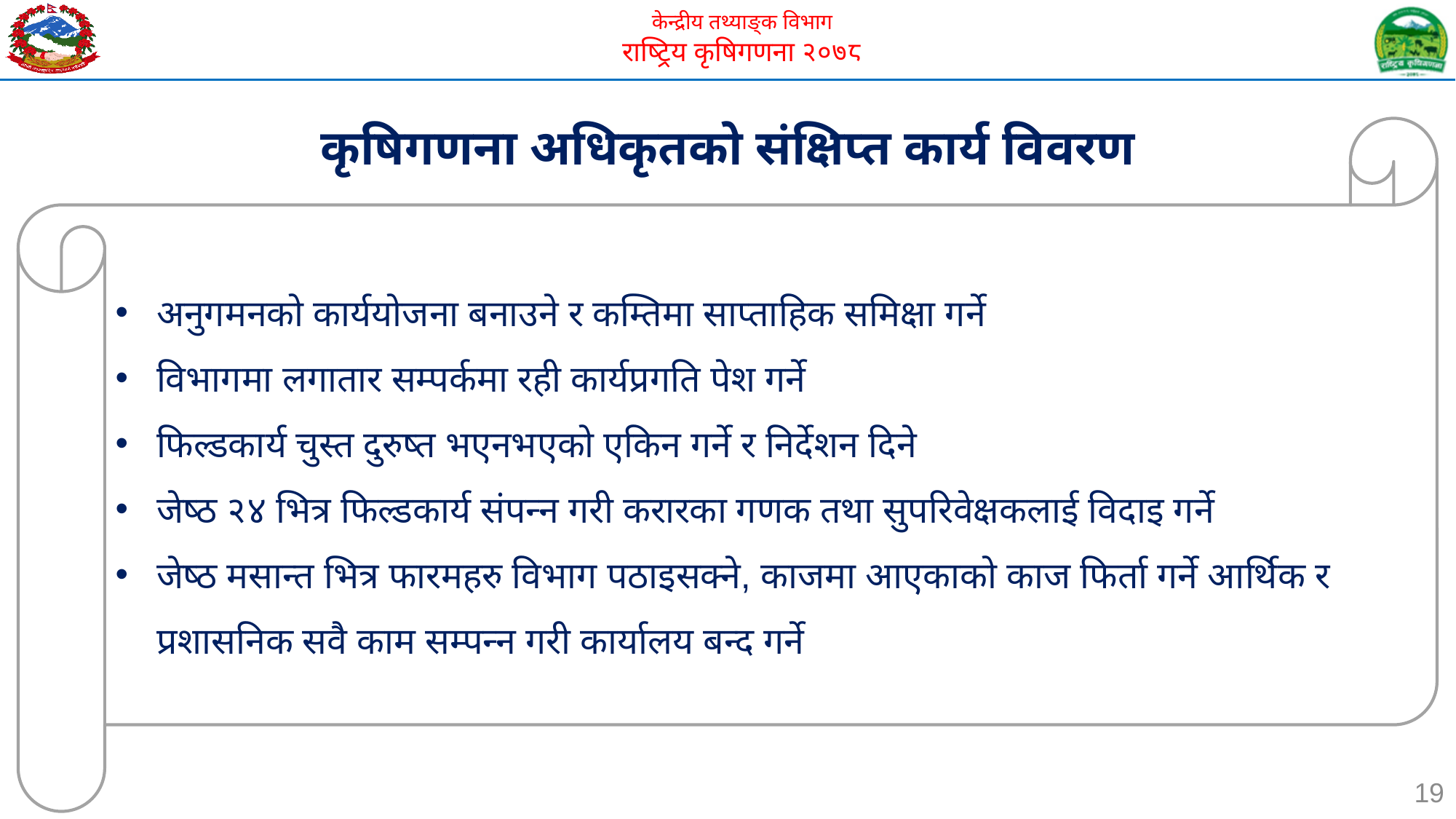

कृषिगणना अधिकृतको संक्षिप्त कार्य विवरण

अनुगमनको कार्ययोजना बनाउने र कम्तिमा साप्ताहिक समिक्षा गर्ने
विभागमा लगातार सम्पर्कमा रही कार्यप्रगति पेश गर्ने
फिल्डकार्य चुस्त दुरुष्त भएनभएको एकिन गर्ने र निर्देशन दिने
जेष्ठ २४ भित्र फिल्डकार्य संपन्न गरी करारका गणक तथा सुपरिवेक्षकलाई विदाइ गर्ने
जेष्ठ मसान्त भित्र फारमहरु विभाग पठाइसक्ने, काजमा आएकाको काज फिर्ता गर्ने आर्थिक र प्रशासनिक सवै काम सम्पन्न गरी कार्यालय बन्द गर्ने

19